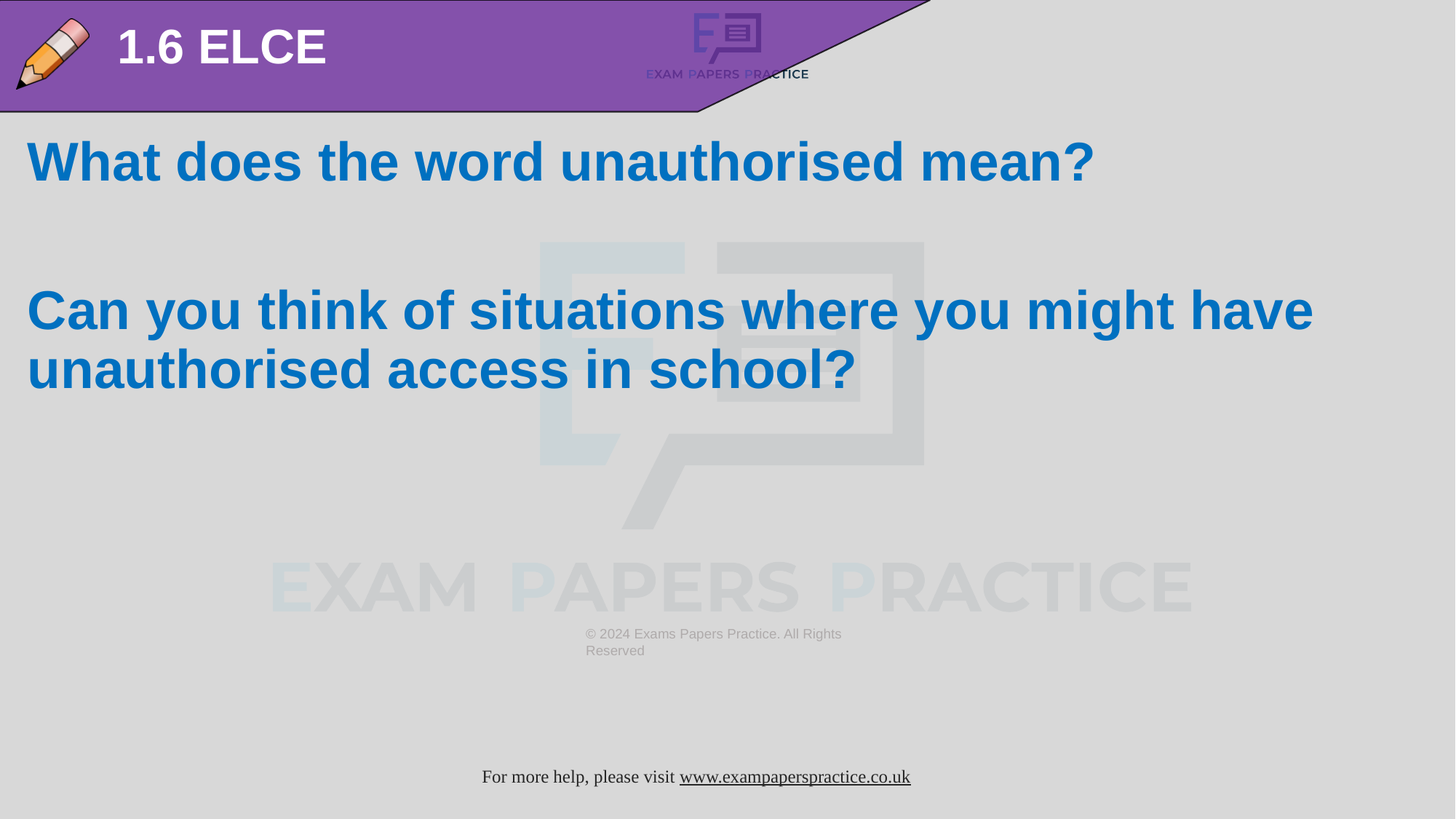

1.6 ELCE
What does the word unauthorised mean?

Can you think of situations where you might have unauthorised access in school?